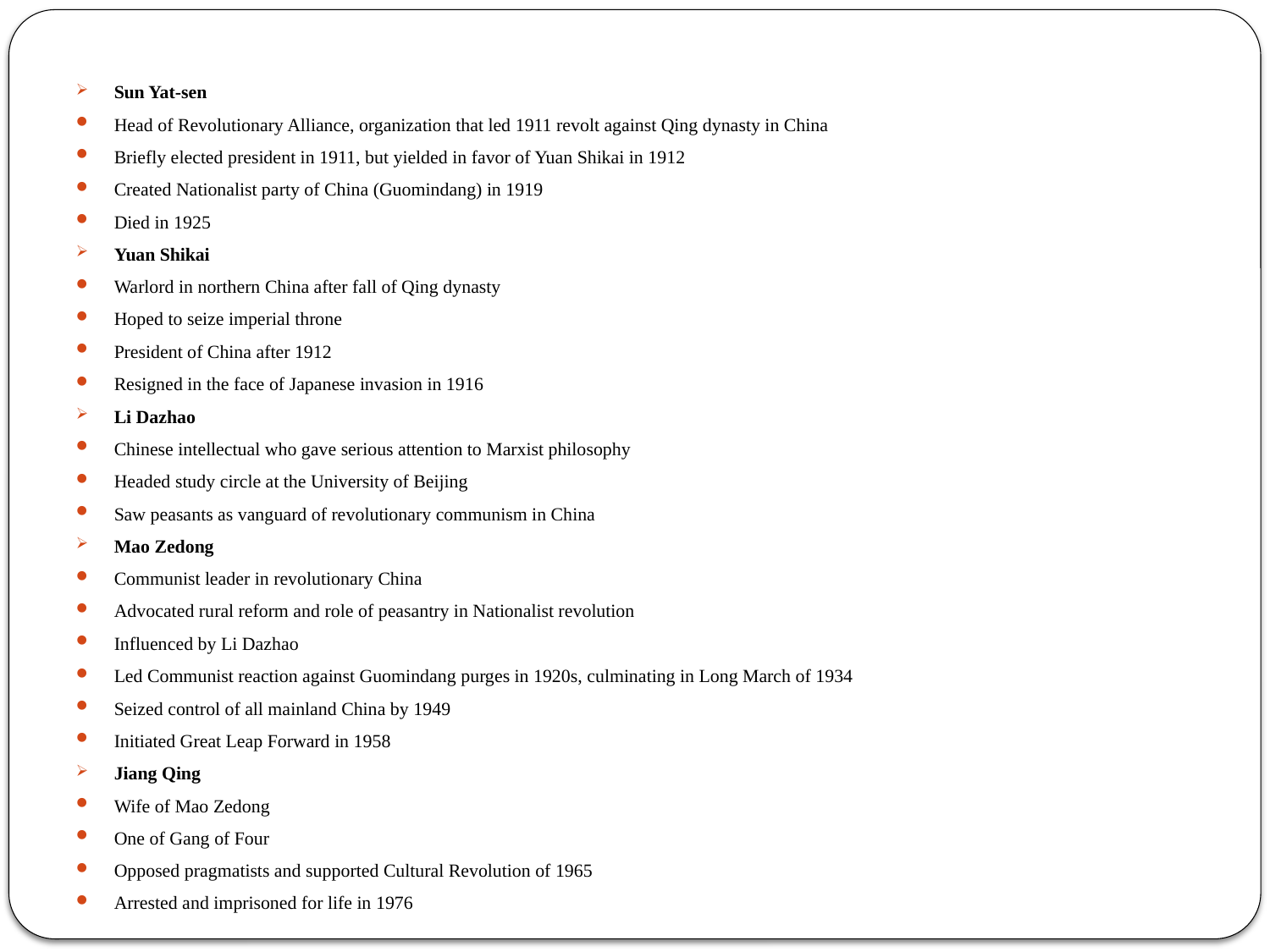

Sun Yat-sen
Head of Revolutionary Alliance, organization that led 1911 revolt against Qing dynasty in China
Briefly elected president in 1911, but yielded in favor of Yuan Shikai in 1912
Created Nationalist party of China (Guomindang) in 1919
Died in 1925
Yuan Shikai
Warlord in northern China after fall of Qing dynasty
Hoped to seize imperial throne
President of China after 1912
Resigned in the face of Japanese invasion in 1916
Li Dazhao
Chinese intellectual who gave serious attention to Marxist philosophy
Headed study circle at the University of Beijing
Saw peasants as vanguard of revolutionary communism in China
Mao Zedong
Communist leader in revolutionary China
Advocated rural reform and role of peasantry in Nationalist revolution
Influenced by Li Dazhao
Led Communist reaction against Guomindang purges in 1920s, culminating in Long March of 1934
Seized control of all mainland China by 1949
Initiated Great Leap Forward in 1958
Jiang Qing
Wife of Mao Zedong
One of Gang of Four
Opposed pragmatists and supported Cultural Revolution of 1965
Arrested and imprisoned for life in 1976